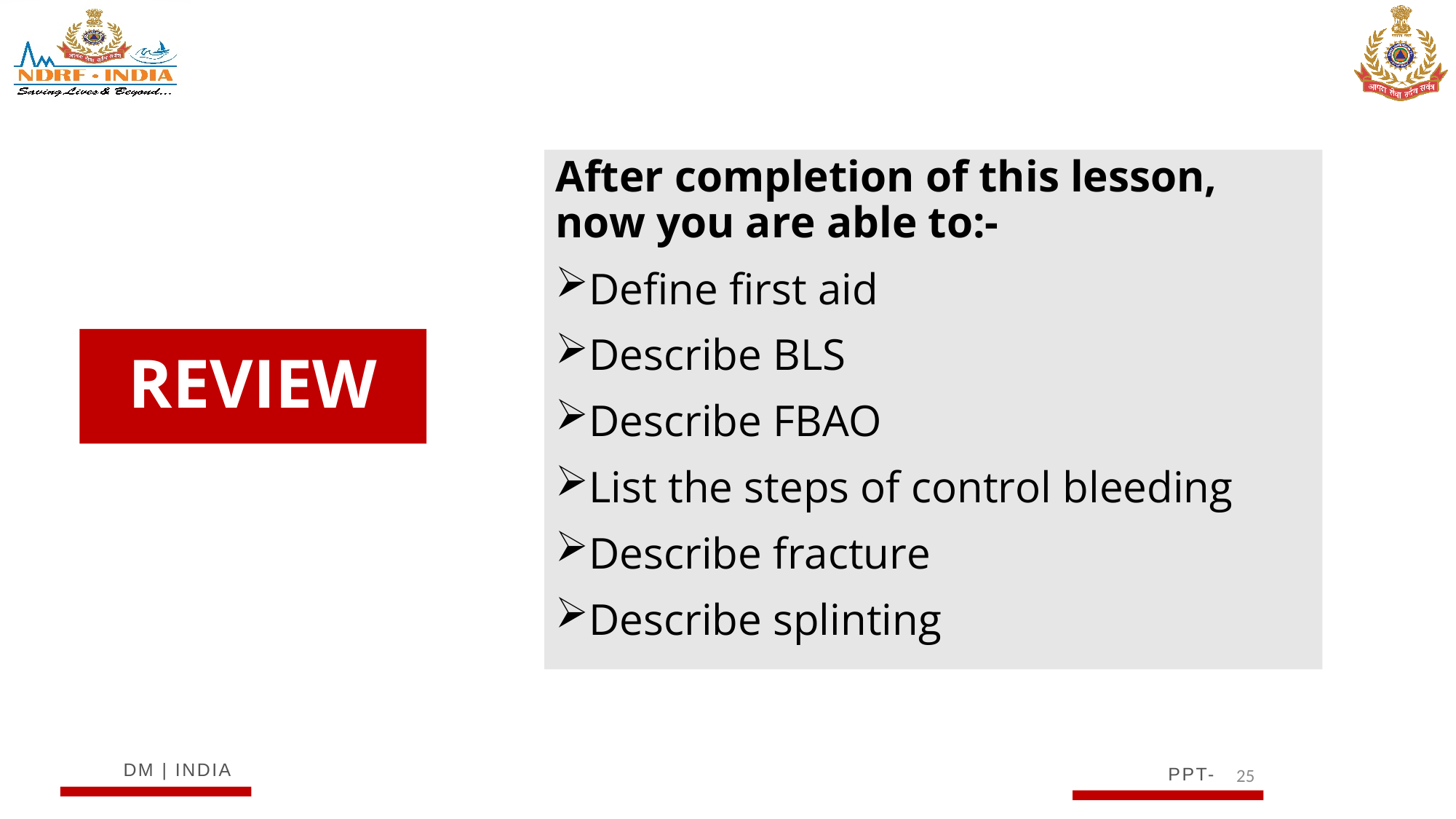

After completion of this lesson, now you are able to:-
Define first aid
Describe BLS
Describe FBAO
List the steps of control bleeding
Describe fracture
Describe splinting

# REVIEW
25